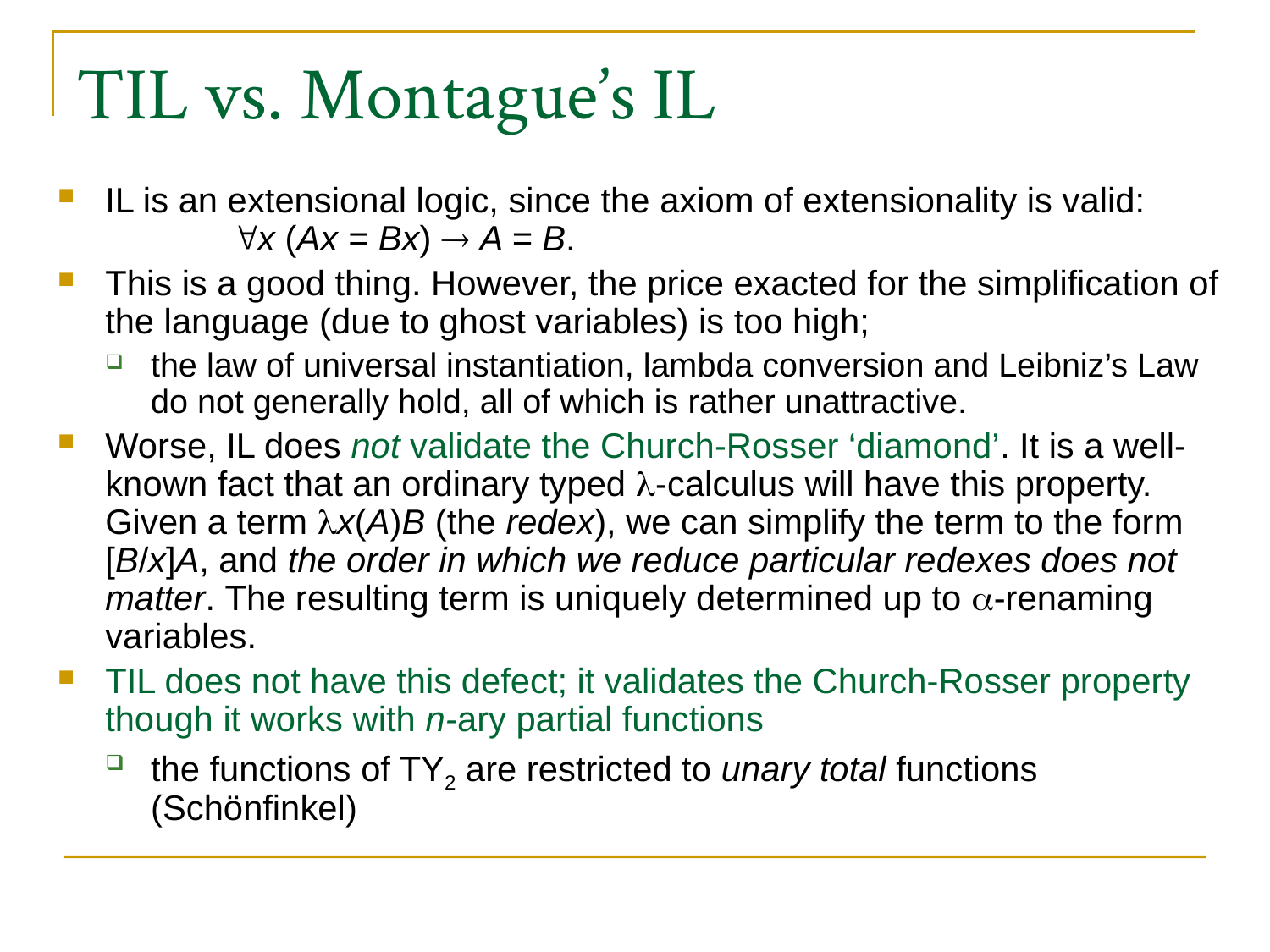

# TIL vs. Montague’s IL
IL is an extensional logic, since the axiom of extensionality is valid:   	∀x (Ax = Bx) → A = B.
This is a good thing. However, the price exacted for the simplification of the language (due to ghost variables) is too high;
the law of universal instantiation, lambda conversion and Leibniz’s Law do not generally hold, all of which is rather unattractive.
Worse, IL does not validate the Church-Rosser ‘diamond’. It is a well-known fact that an ordinary typed λ-calculus will have this property. Given a term λx(A)B (the redex), we can simplify the term to the form [B/x]A, and the order in which we reduce particular redexes does not matter. The resulting term is uniquely determined up to α-renaming variables.
TIL does not have this defect; it validates the Church-Rosser property though it works with n-ary partial functions
the functions of TY2 are restricted to unary total functions (Schönfinkel)